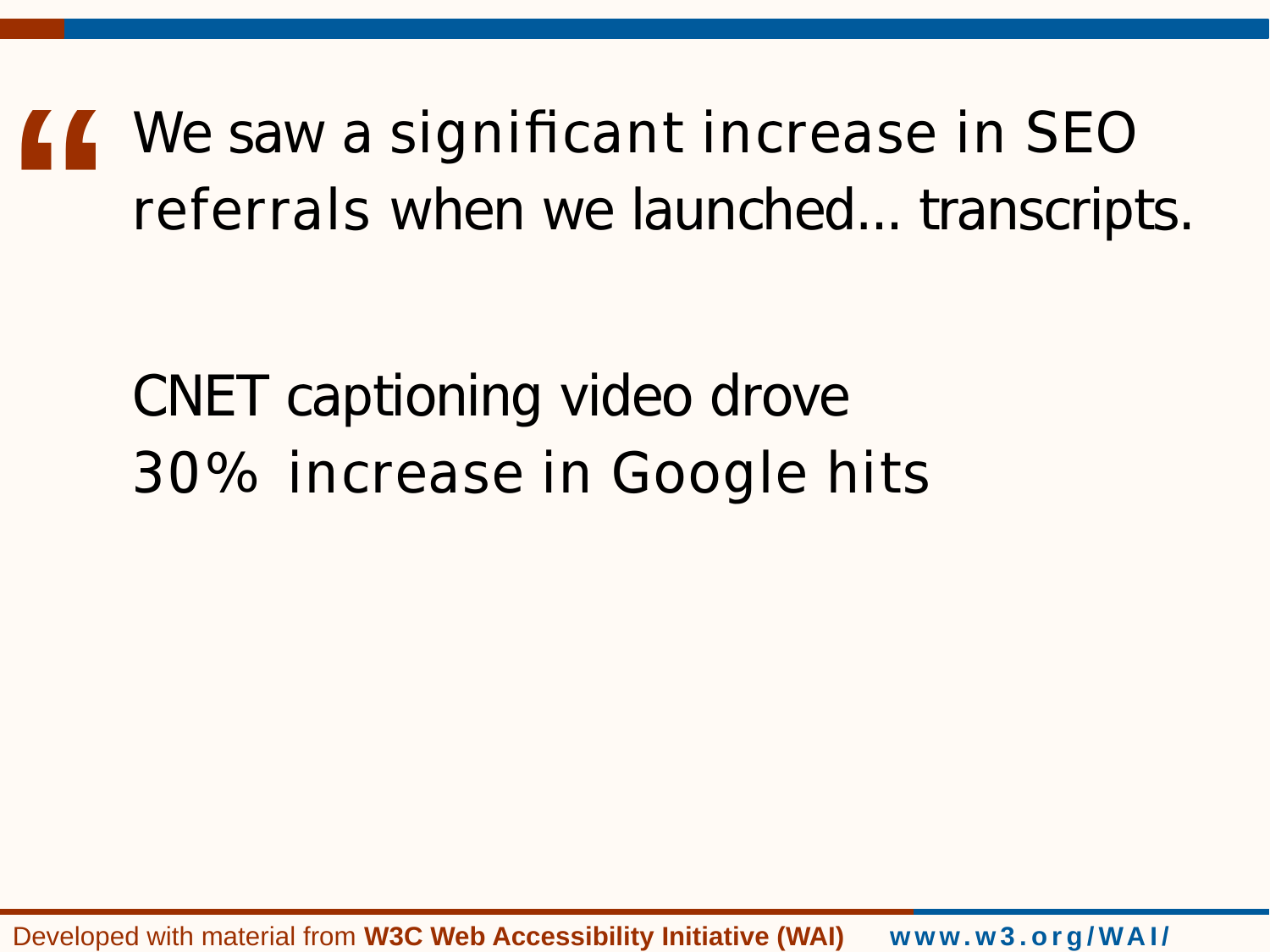

# [SEO example]
We saw a significant increase in SEO referrals when we launched… transcripts.

CNET captioning video drove
30% increase in Google hits